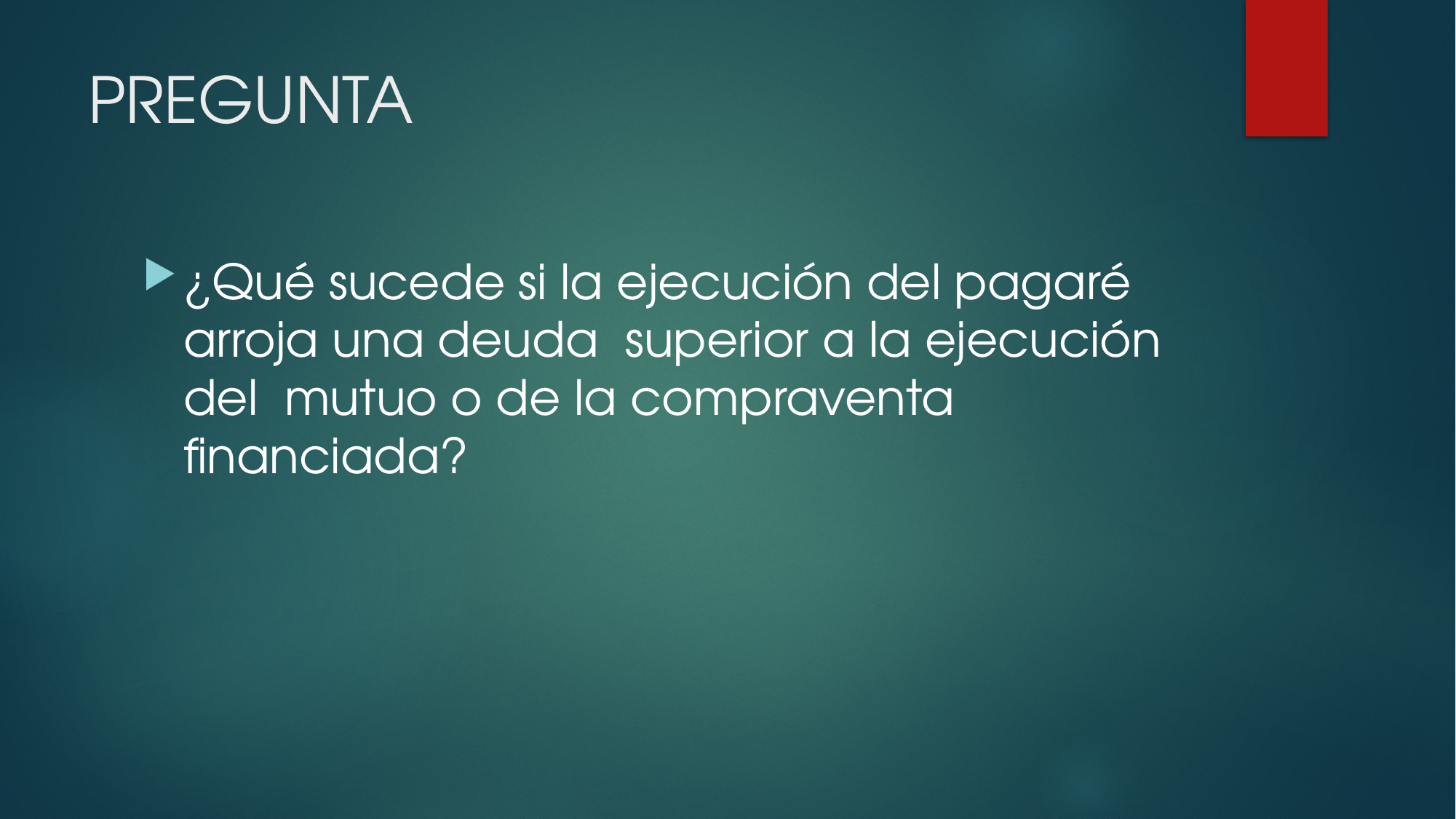

# PREGUNTA
¿Qué sucede si la ejecución del pagaré arroja una deuda  superior a la ejecución del  mutuo o de la compraventa financiada?